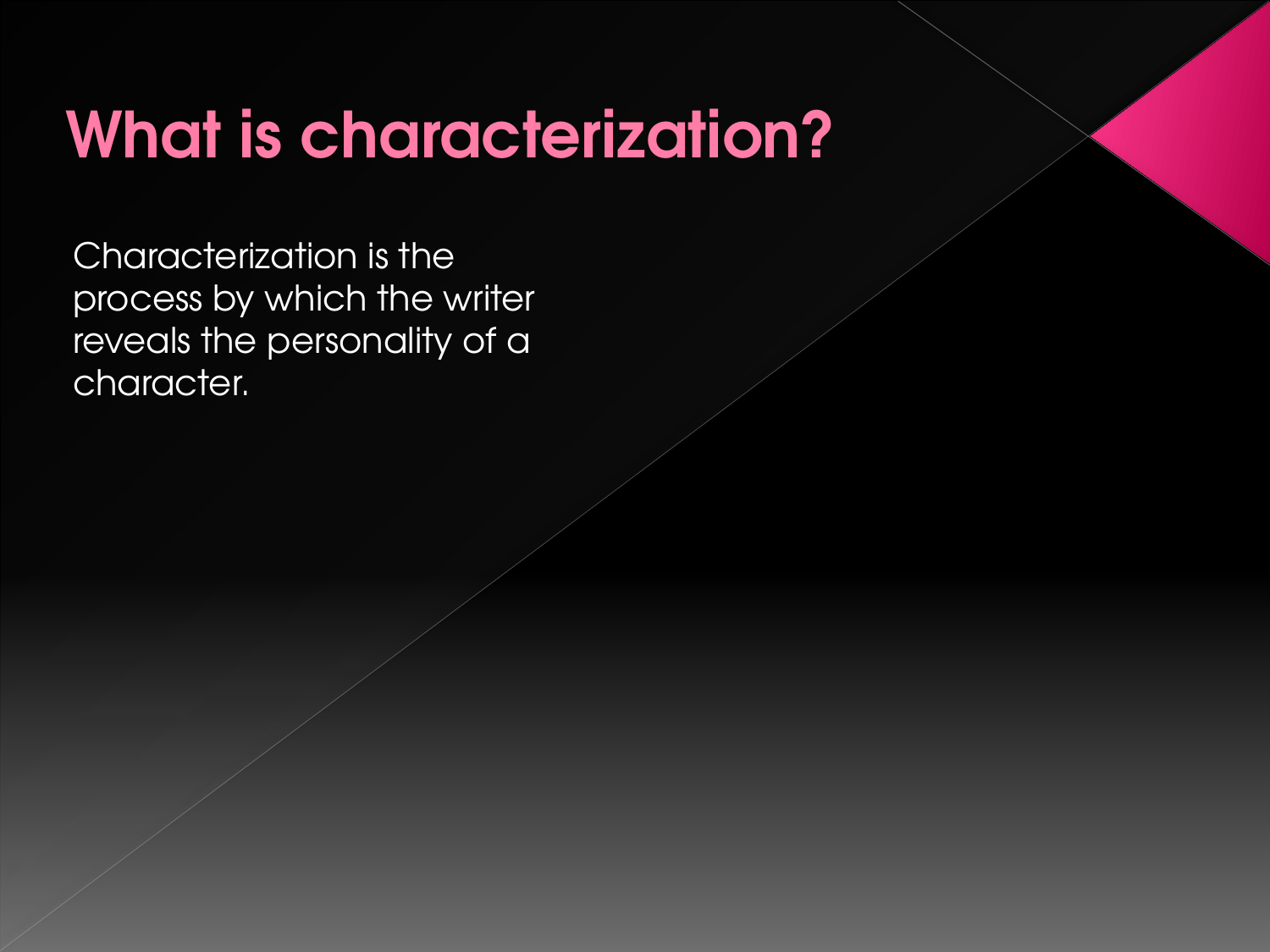

# What is characterization?
Characterization is the process by which the writer reveals the personality of a character.